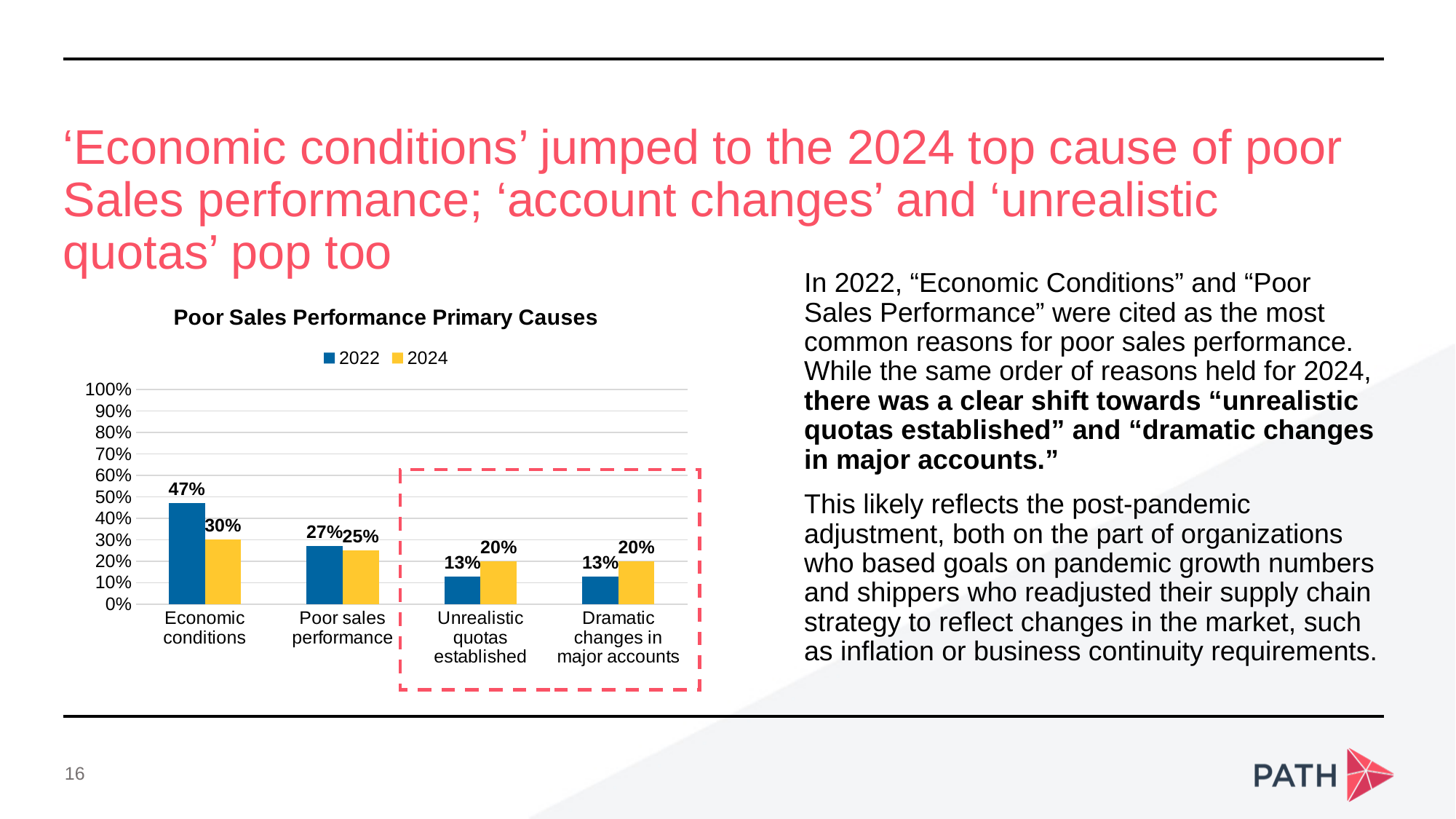

‘Economic conditions’ jumped to the 2024 top cause of poor Sales performance; ‘account changes’ and ‘unrealistic quotas’ pop too
In 2022, “Economic Conditions” and “Poor Sales Performance” were cited as the most common reasons for poor sales performance. While the same order of reasons held for 2024, there was a clear shift towards “unrealistic quotas established” and “dramatic changes in major accounts.”
This likely reflects the post-pandemic adjustment, both on the part of organizations who based goals on pandemic growth numbers and shippers who readjusted their supply chain strategy to reflect changes in the market, such as inflation or business continuity requirements.

### Chart: Poor Sales Performance Primary Causes

| Category | 2022 | 2024 |
|---|---|---|
| Economic conditions | 0.47 | 0.3 |
| Poor sales performance | 0.27 | 0.25 |
| Unrealistic quotas established | 0.13 | 0.2 |
| Dramatic changes in major accounts | 0.13 | 0.2 |
16